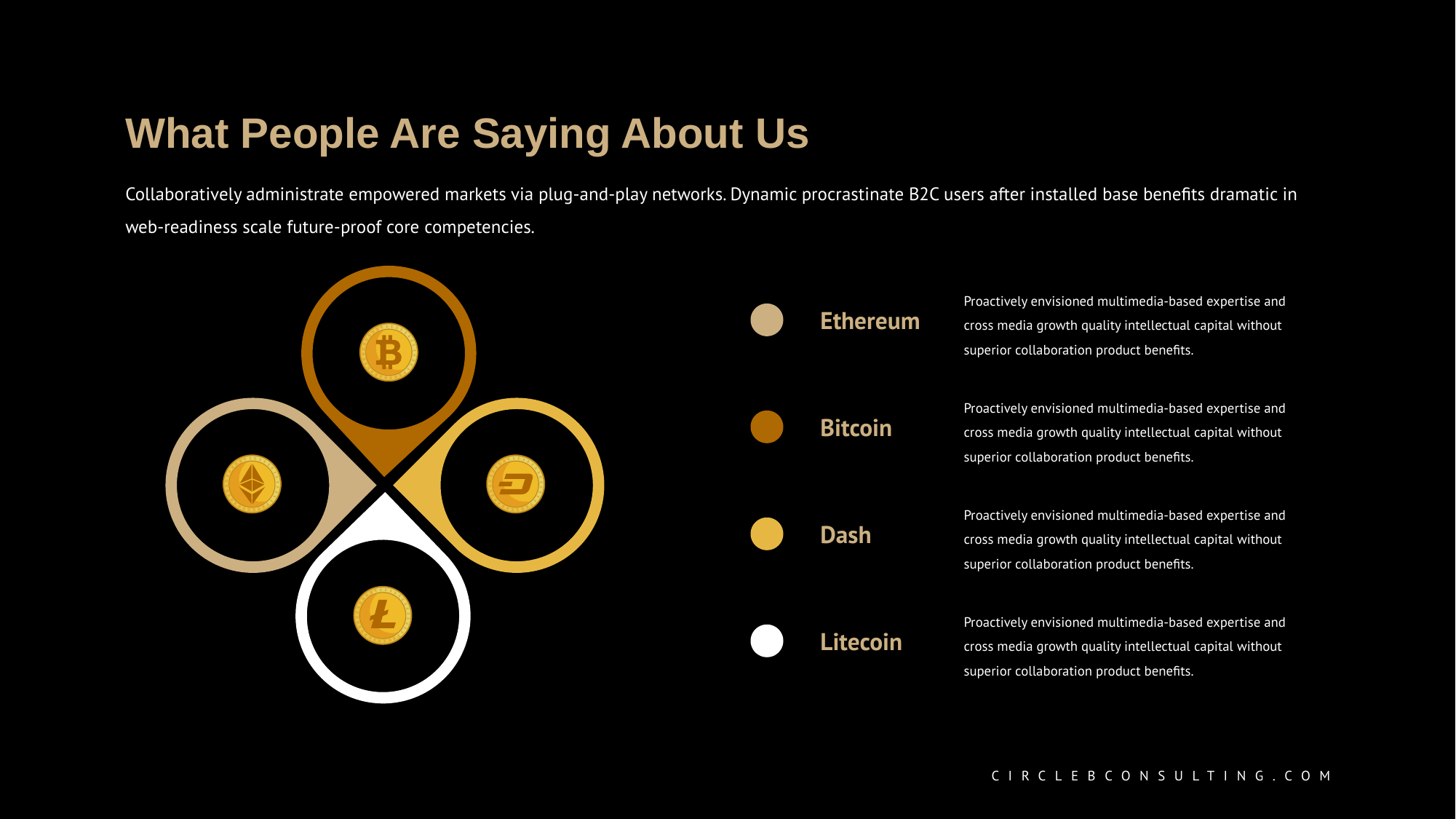

What People Are Saying About Us
Collaboratively administrate empowered markets via plug-and-play networks. Dynamic procrastinate B2C users after installed base benefits dramatic in web-readiness scale future-proof core competencies.

Proactively envisioned multimedia-based expertise and cross media growth quality intellectual capital without superior collaboration product benefits.

Ethereum

Proactively envisioned multimedia-based expertise and cross media growth quality intellectual capital without superior collaboration product benefits.

Bitcoin

Proactively envisioned multimedia-based expertise and cross media growth quality intellectual capital without superior collaboration product benefits.

Dash

Proactively envisioned multimedia-based expertise and cross media growth quality intellectual capital without superior collaboration product benefits.

Litecoin
CIRCLEBCONSULTING.COM